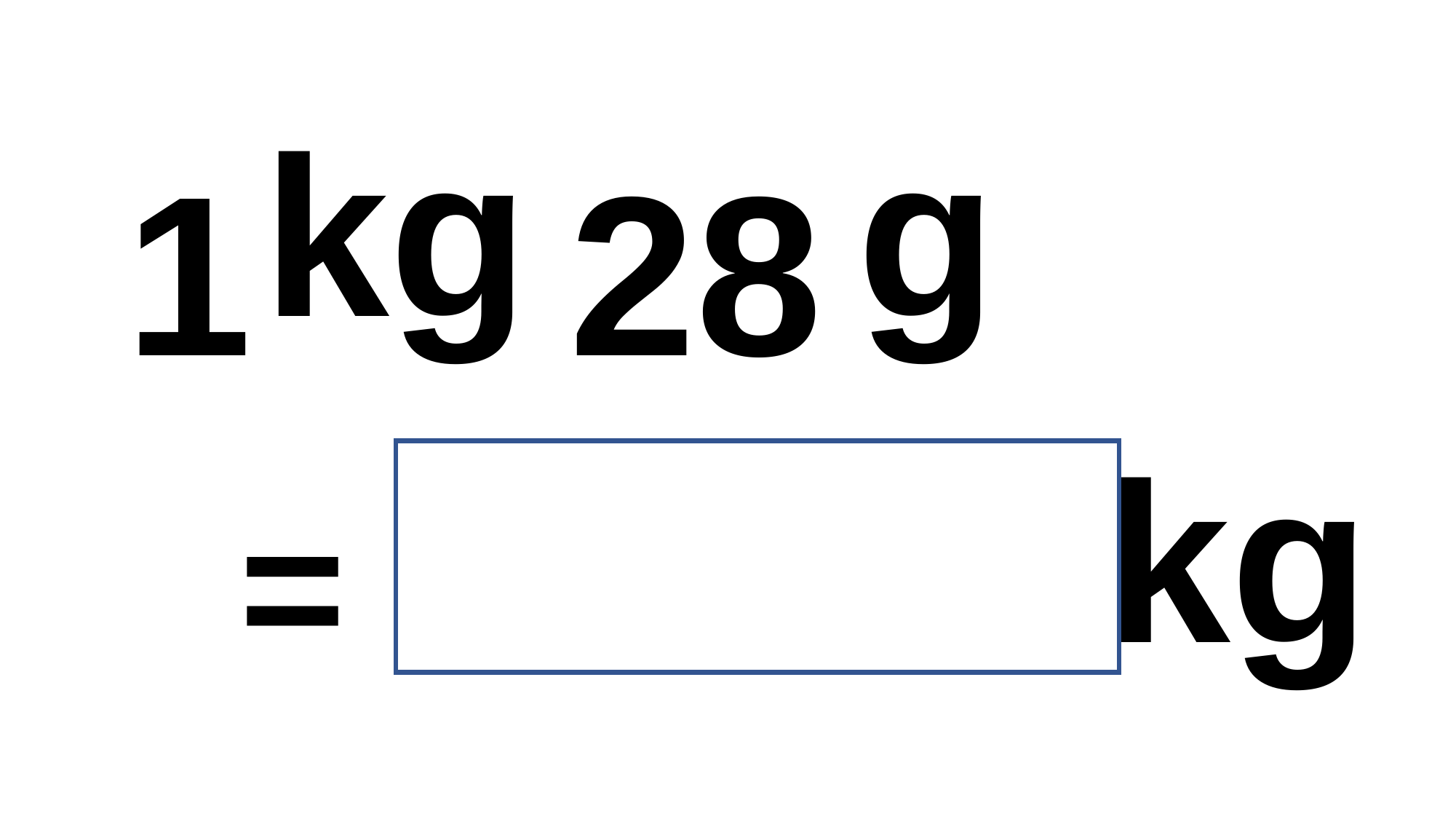

kg
g
1
28
kg
1.028

=